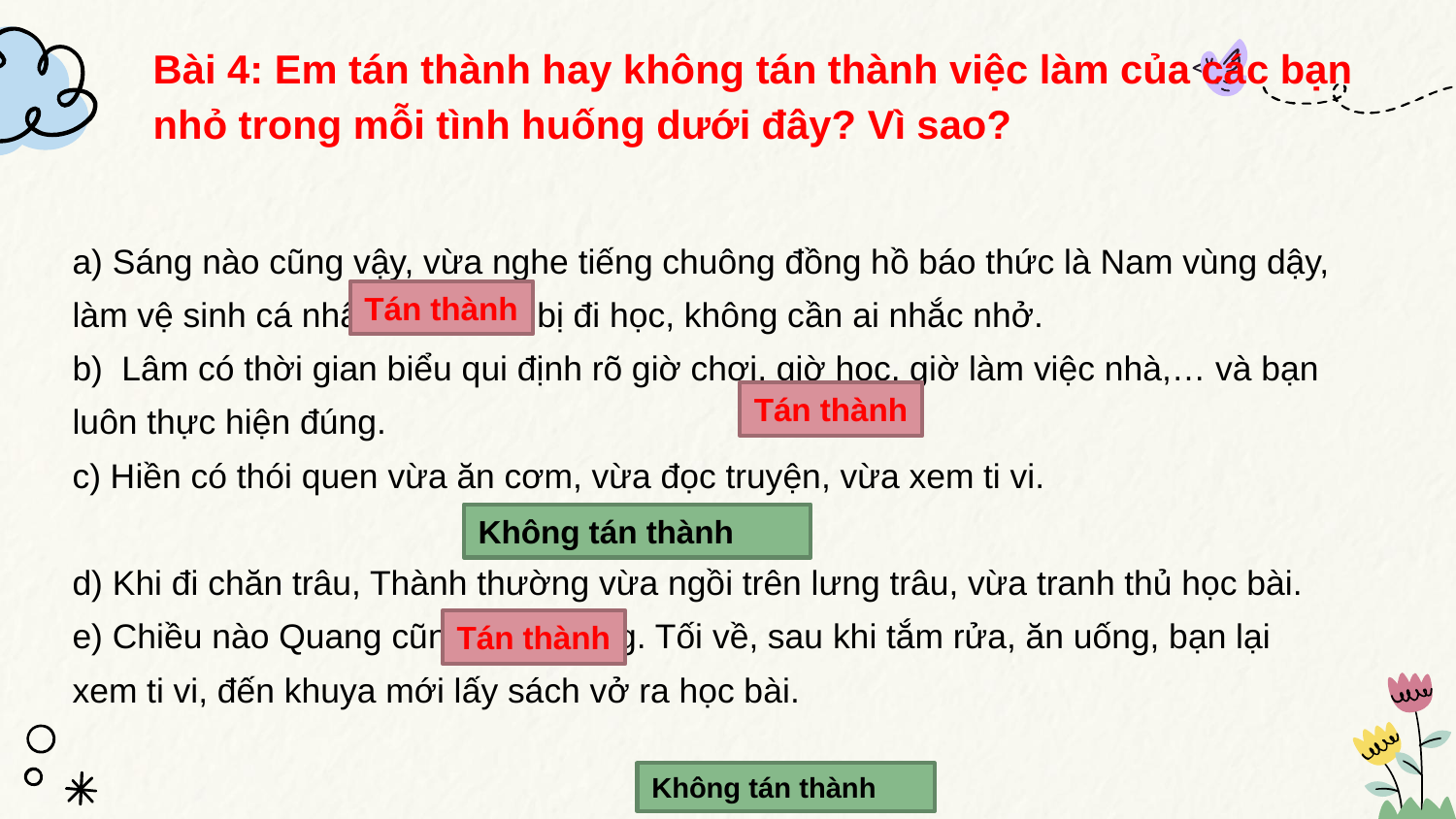

Bài 4: Em tán thành hay không tán thành việc làm của các bạn nhỏ trong mỗi tình huống dưới đây? Vì sao?
a) Sáng nào cũng vậy, vừa nghe tiếng chuông đồng hồ báo thức là Nam vùng dậy, làm vệ sinh cá nhân và chuẩn bị đi học, không cần ai nhắc nhở.
b)  Lâm có thời gian biểu qui định rõ giờ chơi, giờ học, giờ làm việc nhà,… và bạn luôn thực hiện đúng.
c) Hiền có thói quen vừa ăn cơm, vừa đọc truyện, vừa xem ti vi.

d) Khi đi chăn trâu, Thành thường vừa ngồi trên lưng trâu, vừa tranh thủ học bài.
e) Chiều nào Quang cũng đi đá bóng. Tối về, sau khi tắm rửa, ăn uống, bạn lại xem ti vi, đến khuya mới lấy sách vở ra học bài.
Tán thành
Tán thành
Không tán thành
Tán thành
Không tán thành